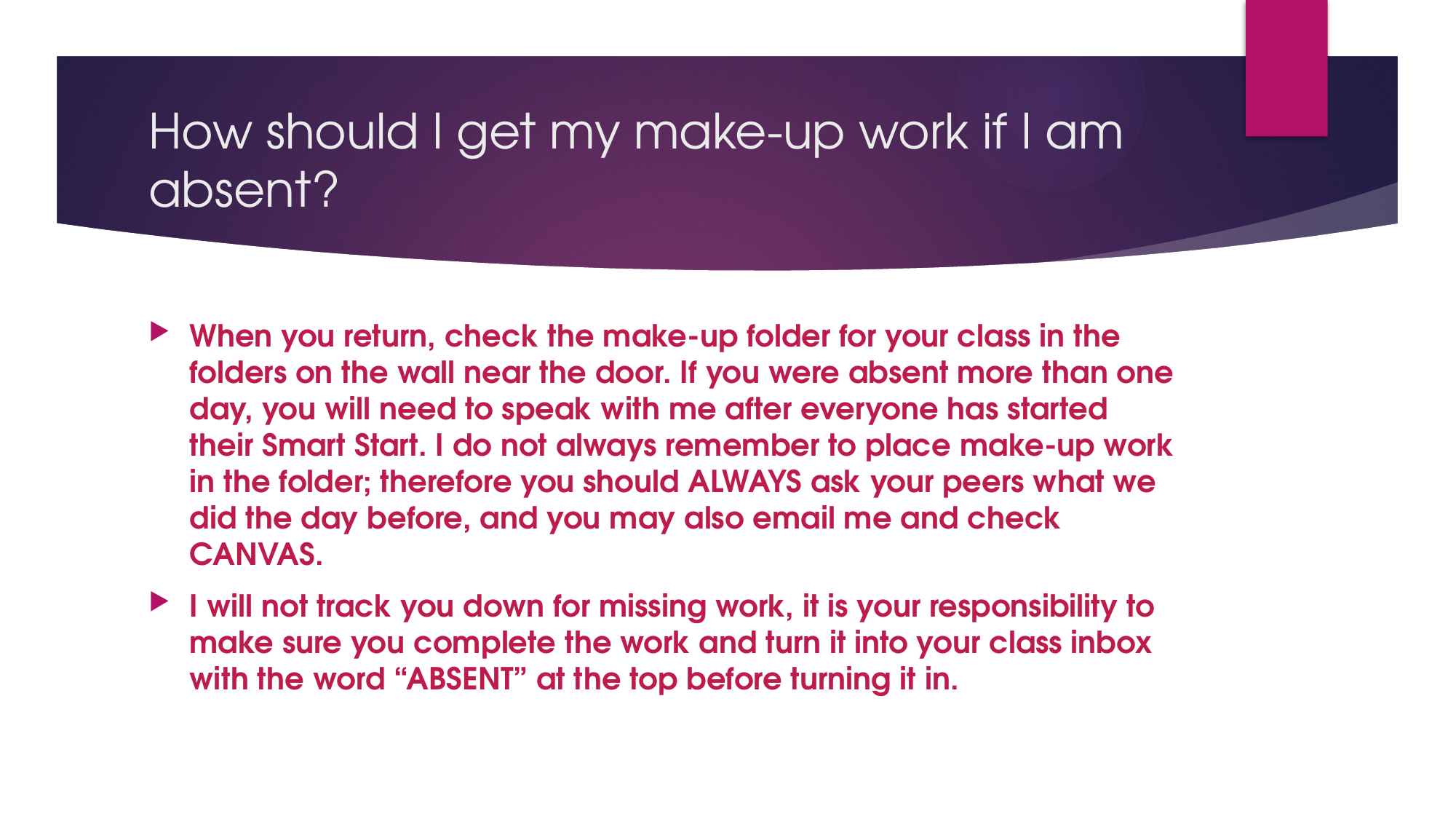

# How should I get my make-up work if I am absent?
When you return, check the make-up folder for your class in the folders on the wall near the door. If you were absent more than one day, you will need to speak with me after everyone has started their Smart Start. I do not always remember to place make-up work in the folder; therefore you should ALWAYS ask your peers what we did the day before, and you may also email me and check CANVAS.
I will not track you down for missing work, it is your responsibility to make sure you complete the work and turn it into your class inbox with the word “ABSENT” at the top before turning it in.